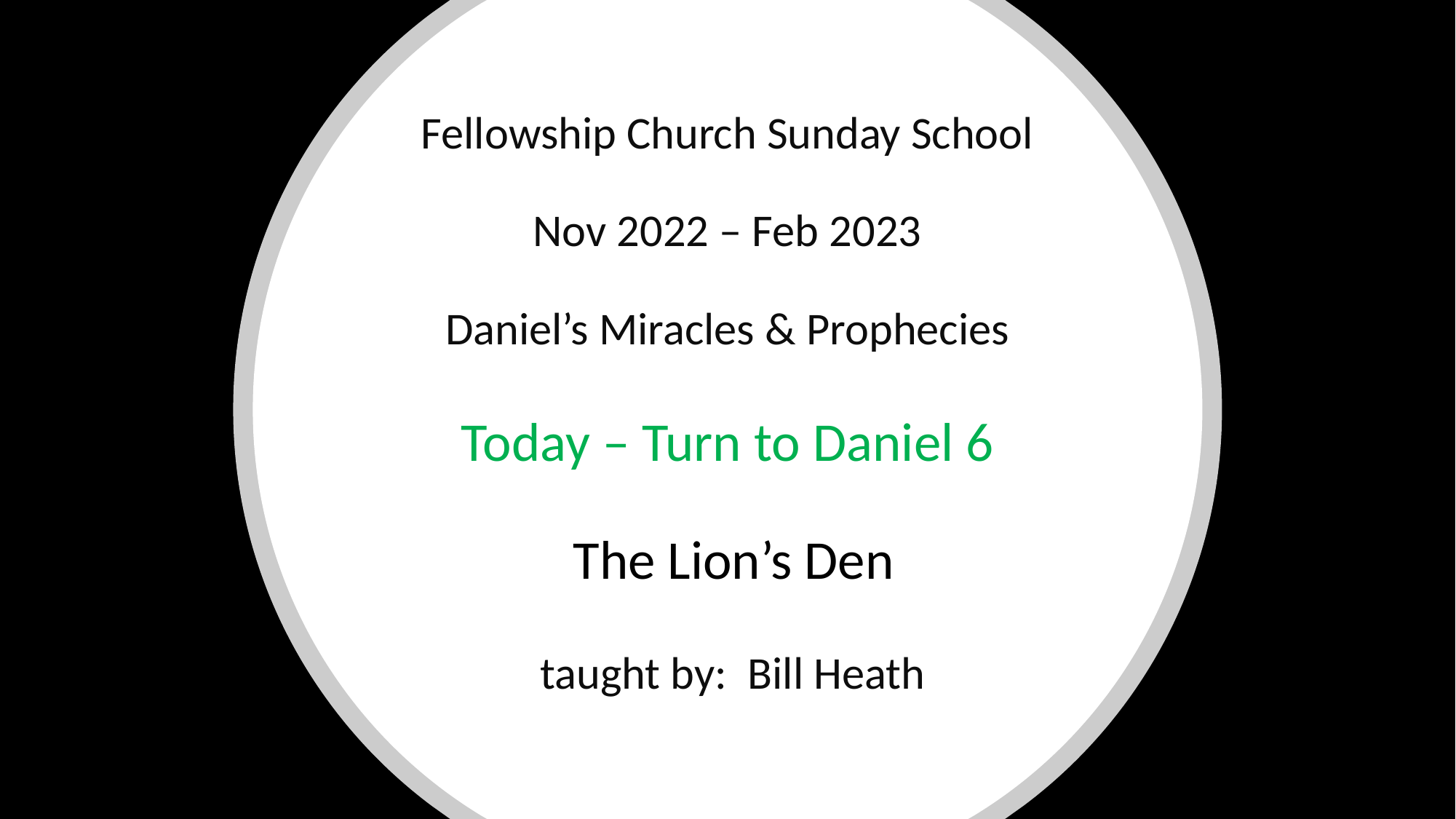

# Fellowship Church Sunday School Nov 2022 – Feb 2023 Daniel’s Miracles & Prophecies Today – Turn to Daniel 6 The Lion’s Den taught by:  Bill Heath